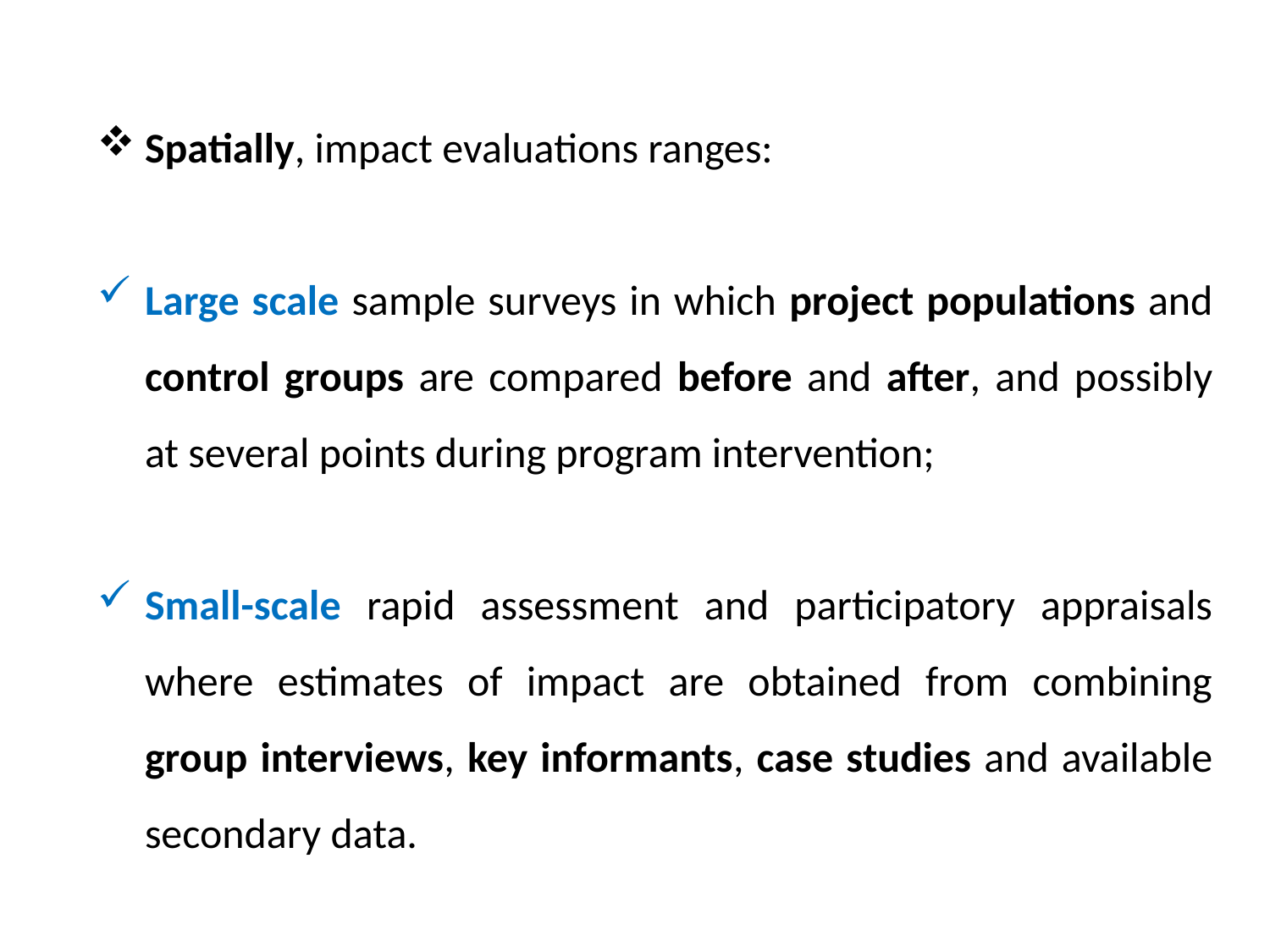

Spatially, impact evaluations ranges:

Large scale sample surveys in which project populations and control groups are compared before and after, and possibly at several points during program intervention;

Small-scale rapid assessment and participatory appraisals where estimates of impact are obtained from combining group interviews, key informants, case studies and available secondary data.